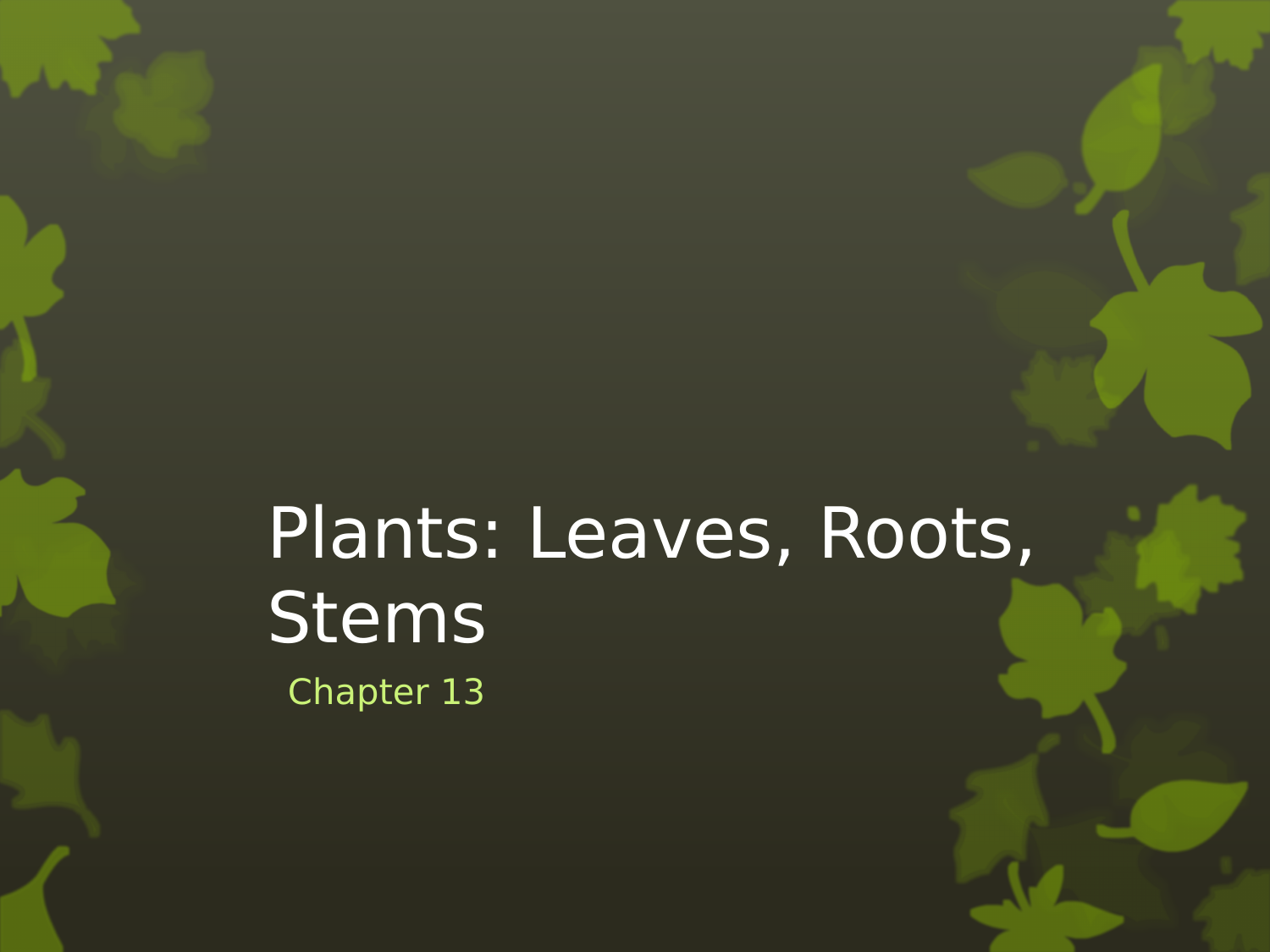

# Plants: Leaves, Roots, Stems
Chapter 13